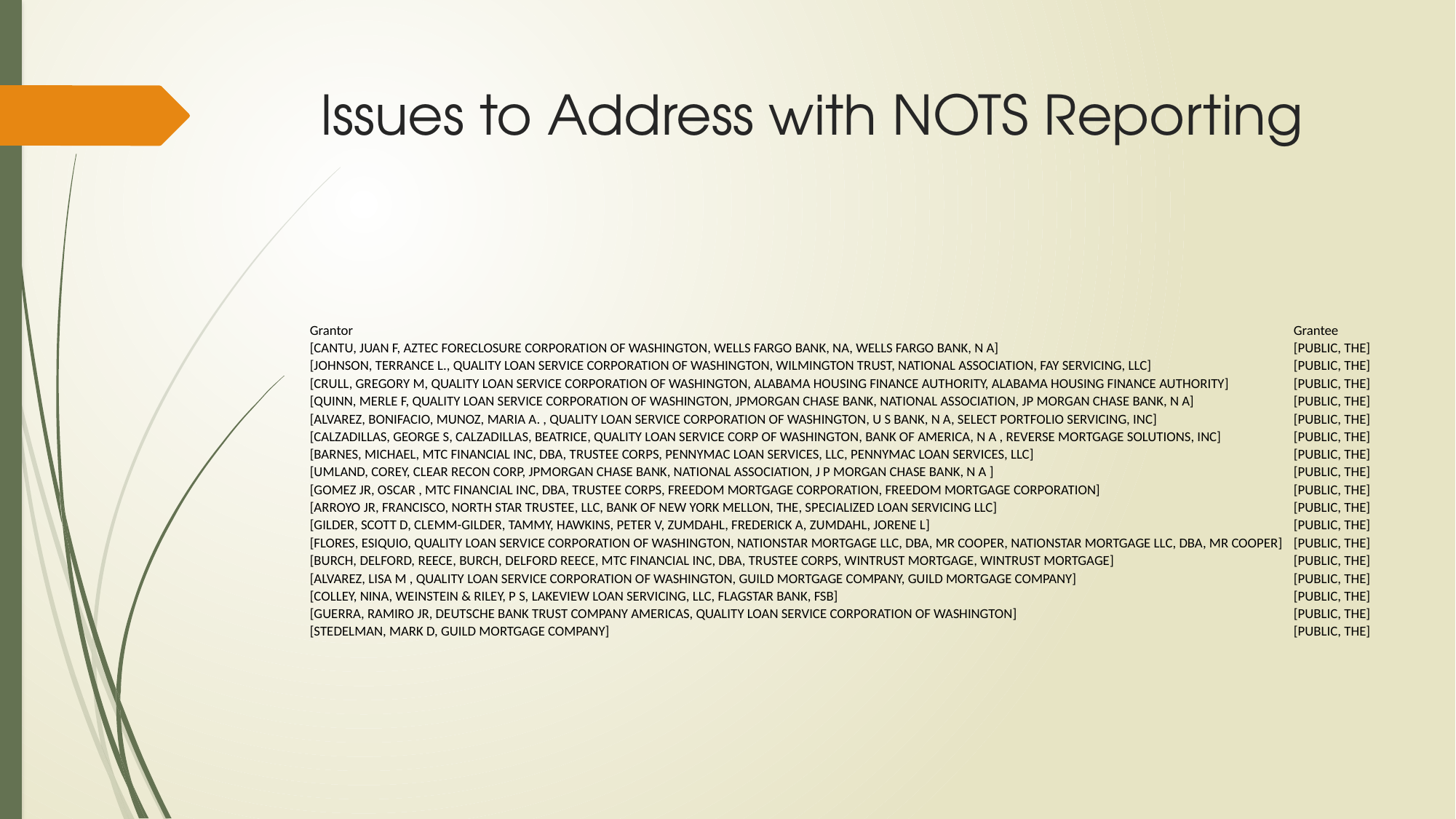

# Issues to Address with NOTS Reporting
| Grantor | Grantee |
| --- | --- |
| [CANTU, JUAN F, AZTEC FORECLOSURE CORPORATION OF WASHINGTON, WELLS FARGO BANK, NA, WELLS FARGO BANK, N A] | [PUBLIC, THE] |
| [JOHNSON, TERRANCE L., QUALITY LOAN SERVICE CORPORATION OF WASHINGTON, WILMINGTON TRUST, NATIONAL ASSOCIATION, FAY SERVICING, LLC] | [PUBLIC, THE] |
| [CRULL, GREGORY M, QUALITY LOAN SERVICE CORPORATION OF WASHINGTON, ALABAMA HOUSING FINANCE AUTHORITY, ALABAMA HOUSING FINANCE AUTHORITY] | [PUBLIC, THE] |
| [QUINN, MERLE F, QUALITY LOAN SERVICE CORPORATION OF WASHINGTON, JPMORGAN CHASE BANK, NATIONAL ASSOCIATION, JP MORGAN CHASE BANK, N A] | [PUBLIC, THE] |
| [ALVAREZ, BONIFACIO, MUNOZ, MARIA A. , QUALITY LOAN SERVICE CORPORATION OF WASHINGTON, U S BANK, N A, SELECT PORTFOLIO SERVICING, INC] | [PUBLIC, THE] |
| [CALZADILLAS, GEORGE S, CALZADILLAS, BEATRICE, QUALITY LOAN SERVICE CORP OF WASHINGTON, BANK OF AMERICA, N A , REVERSE MORTGAGE SOLUTIONS, INC] | [PUBLIC, THE] |
| [BARNES, MICHAEL, MTC FINANCIAL INC, DBA, TRUSTEE CORPS, PENNYMAC LOAN SERVICES, LLC, PENNYMAC LOAN SERVICES, LLC] | [PUBLIC, THE] |
| [UMLAND, COREY, CLEAR RECON CORP, JPMORGAN CHASE BANK, NATIONAL ASSOCIATION, J P MORGAN CHASE BANK, N A ] | [PUBLIC, THE] |
| [GOMEZ JR, OSCAR , MTC FINANCIAL INC, DBA, TRUSTEE CORPS, FREEDOM MORTGAGE CORPORATION, FREEDOM MORTGAGE CORPORATION] | [PUBLIC, THE] |
| [ARROYO JR, FRANCISCO, NORTH STAR TRUSTEE, LLC, BANK OF NEW YORK MELLON, THE, SPECIALIZED LOAN SERVICING LLC] | [PUBLIC, THE] |
| [GILDER, SCOTT D, CLEMM-GILDER, TAMMY, HAWKINS, PETER V, ZUMDAHL, FREDERICK A, ZUMDAHL, JORENE L] | [PUBLIC, THE] |
| [FLORES, ESIQUIO, QUALITY LOAN SERVICE CORPORATION OF WASHINGTON, NATIONSTAR MORTGAGE LLC, DBA, MR COOPER, NATIONSTAR MORTGAGE LLC, DBA, MR COOPER] | [PUBLIC, THE] |
| [BURCH, DELFORD, REECE, BURCH, DELFORD REECE, MTC FINANCIAL INC, DBA, TRUSTEE CORPS, WINTRUST MORTGAGE, WINTRUST MORTGAGE] | [PUBLIC, THE] |
| [ALVAREZ, LISA M , QUALITY LOAN SERVICE CORPORATION OF WASHINGTON, GUILD MORTGAGE COMPANY, GUILD MORTGAGE COMPANY] | [PUBLIC, THE] |
| [COLLEY, NINA, WEINSTEIN & RILEY, P S, LAKEVIEW LOAN SERVICING, LLC, FLAGSTAR BANK, FSB] | [PUBLIC, THE] |
| [GUERRA, RAMIRO JR, DEUTSCHE BANK TRUST COMPANY AMERICAS, QUALITY LOAN SERVICE CORPORATION OF WASHINGTON] | [PUBLIC, THE] |
| [STEDELMAN, MARK D, GUILD MORTGAGE COMPANY] | [PUBLIC, THE] |